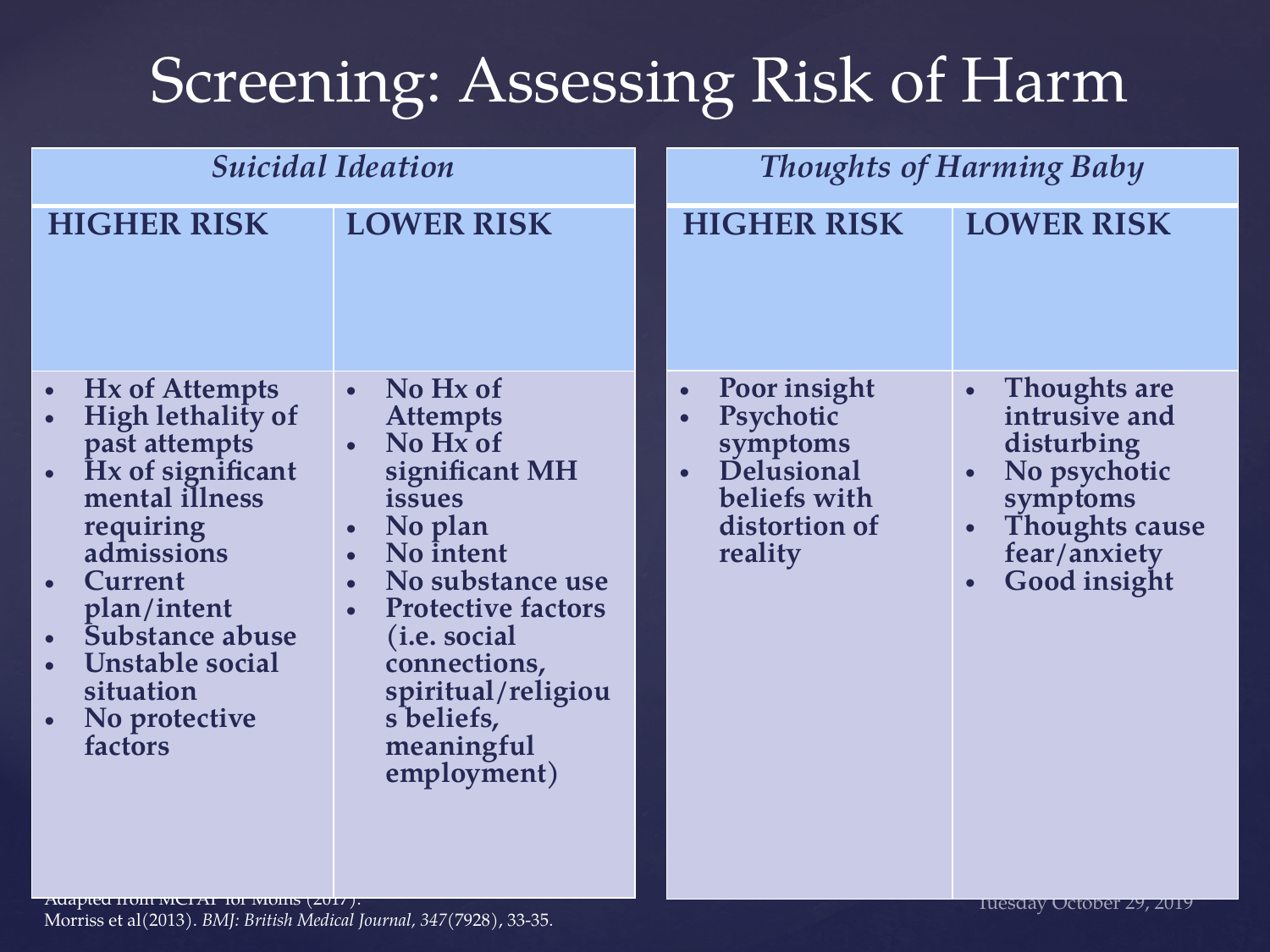

# Screening: Assessing Risk of Harm
| Suicidal Ideation |  |
| --- | --- |
| HIGHER RISK | LOWER RISK |
| Hx of Attempts High lethality of past attempts Hx of significant mental illness requiring admissions Current plan/intent Substance abuse Unstable social situation No protective factors | No Hx of Attempts No Hx of significant MH issues No plan No intent No substance use Protective factors (i.e. social connections, spiritual/religious beliefs, meaningful employment) |
| Thoughts of Harming Baby |  |
| --- | --- |
| HIGHER RISK | LOWER RISK |
| Poor insight Psychotic symptoms Delusional beliefs with distortion of reality | Thoughts are intrusive and disturbing No psychotic symptoms Thoughts cause fear/anxiety Good insight |

Adapted from MCPAP for Moms (2017).
Morriss et al(2013). BMJ: British Medical Journal, 347(7928), 33-35.
Tuesday October 29, 2019